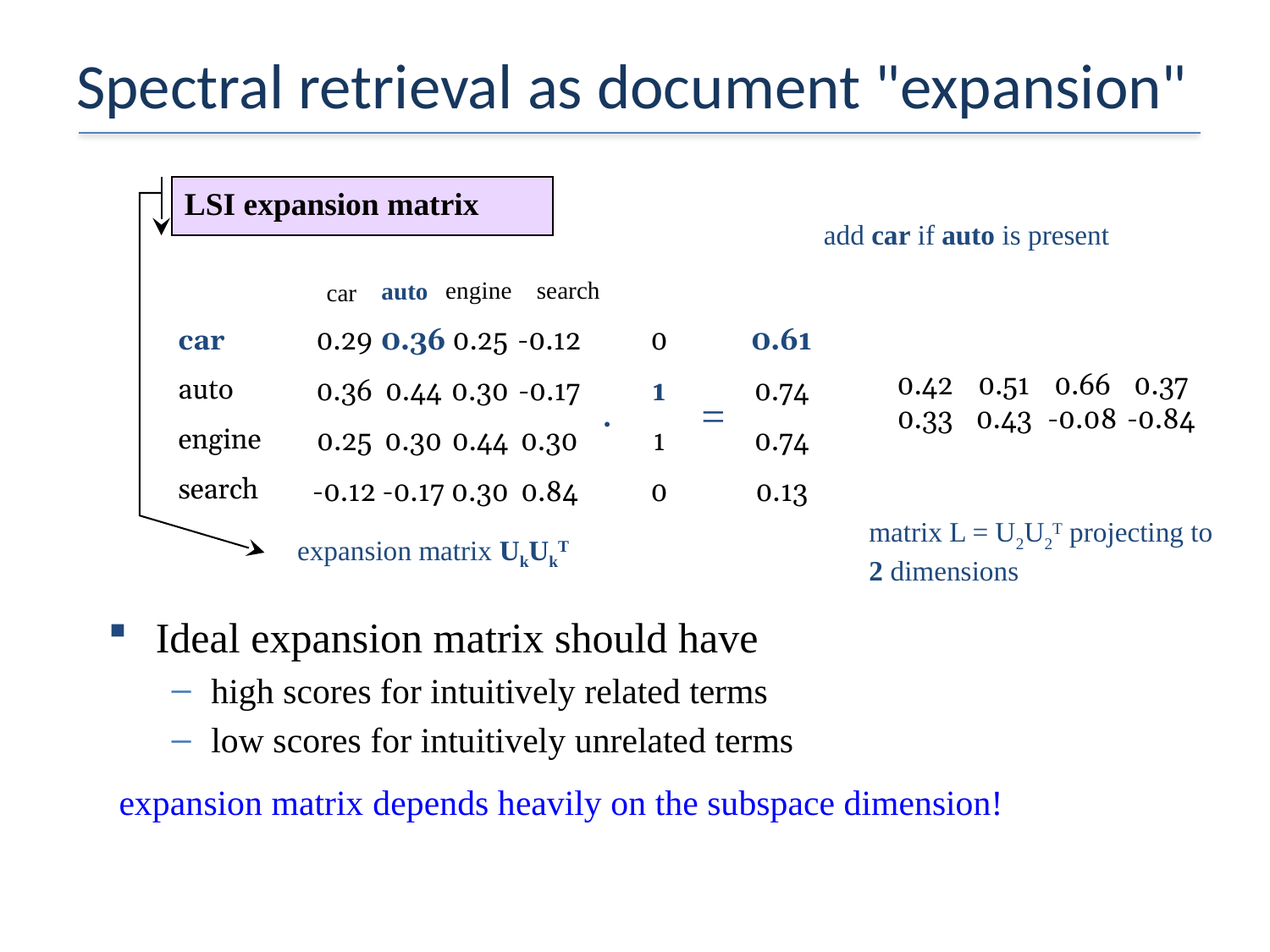

# Spectral retrieval as document "expansion"
LSI expansion matrix
add car if auto is present
engine
search
auto
car
| 0.29 | 0.36 | 0.25 | -0.12 |
| --- | --- | --- | --- |
| 0.36 | 0.44 | 0.30 | -0.17 |
| 0.25 | 0.30 | 0.44 | 0.30 |
| -0.12 | -0.17 | 0.30 | 0.84 |
| 0 |
| --- |
| 1 |
| 1 |
| 0 |
| 0.61 |
| --- |
| 0.74 |
| 0.74 |
| 0.13 |
| car |
| --- |
| auto |
| engine |
| search |
| 0.42 | 0.51 | 0.66 | 0.37 |
| --- | --- | --- | --- |
| 0.33 | 0.43 | -0.08 | -0.84 |
=
·
matrix L = U2U2T projecting to 2 dimensions
expansion matrix UkUkT
Ideal expansion matrix should have
high scores for intuitively related terms
low scores for intuitively unrelated terms
expansion matrix depends heavily on the subspace dimension!